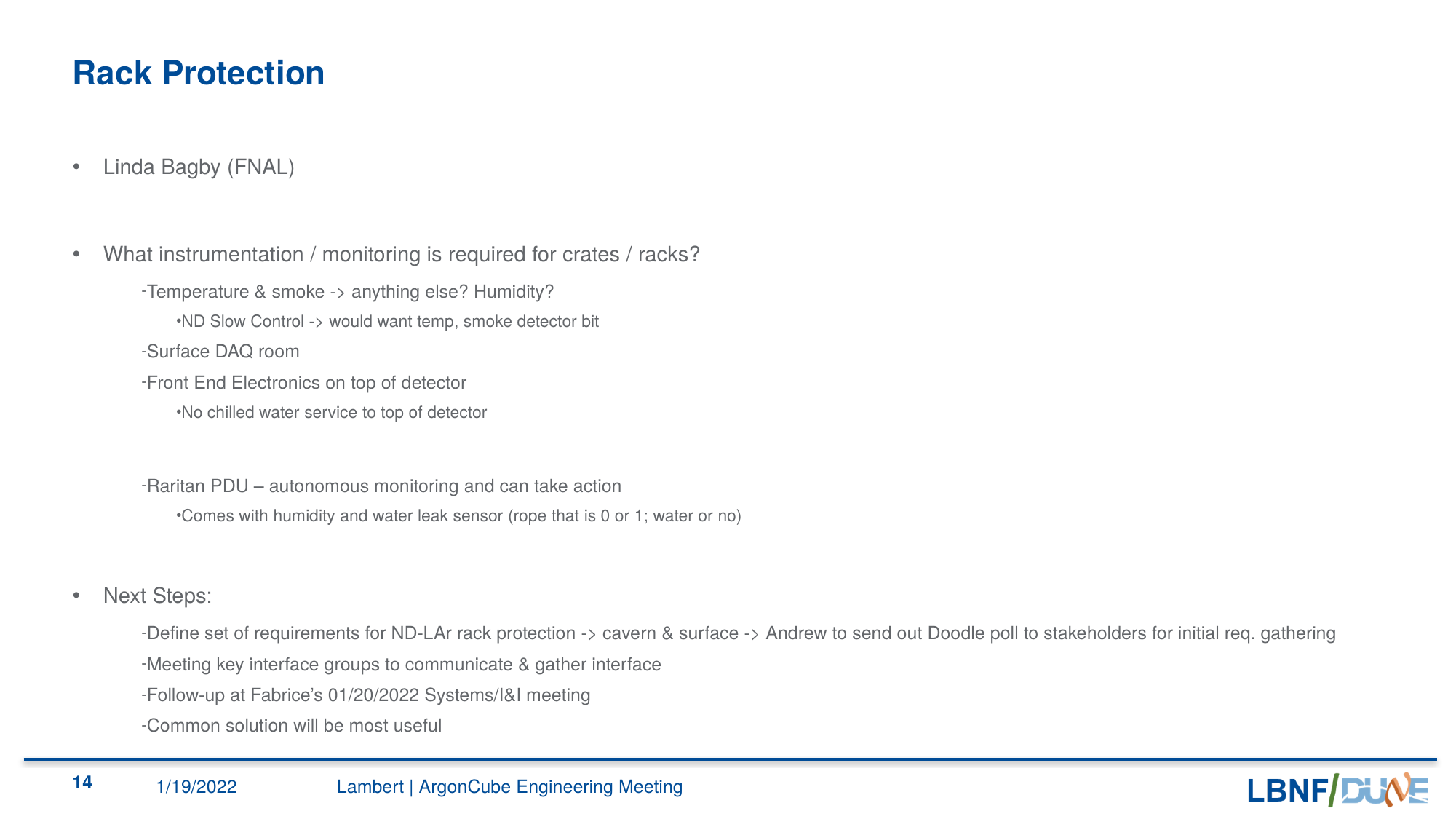

# Rack Protection
Linda Bagby (FNAL)

What instrumentation / monitoring is required for crates / racks?
Temperature & smoke -> anything else? Humidity?
ND Slow Control -> would want temp, smoke detector bit
Surface DAQ room
Front End Electronics on top of detector
No chilled water service to top of detector

Raritan PDU – autonomous monitoring and can take action
Comes with humidity and water leak sensor (rope that is 0 or 1; water or no)

Next Steps:
Define set of requirements for ND-LAr rack protection -> cavern & surface -> Andrew to send out Doodle poll to stakeholders for initial req. gathering
Meeting key interface groups to communicate & gather interface
Follow-up at Fabrice’s 01/20/2022 Systems/I&I meeting
Common solution will be most useful
14
1/19/2022
Lambert | ArgonCube Engineering Meeting